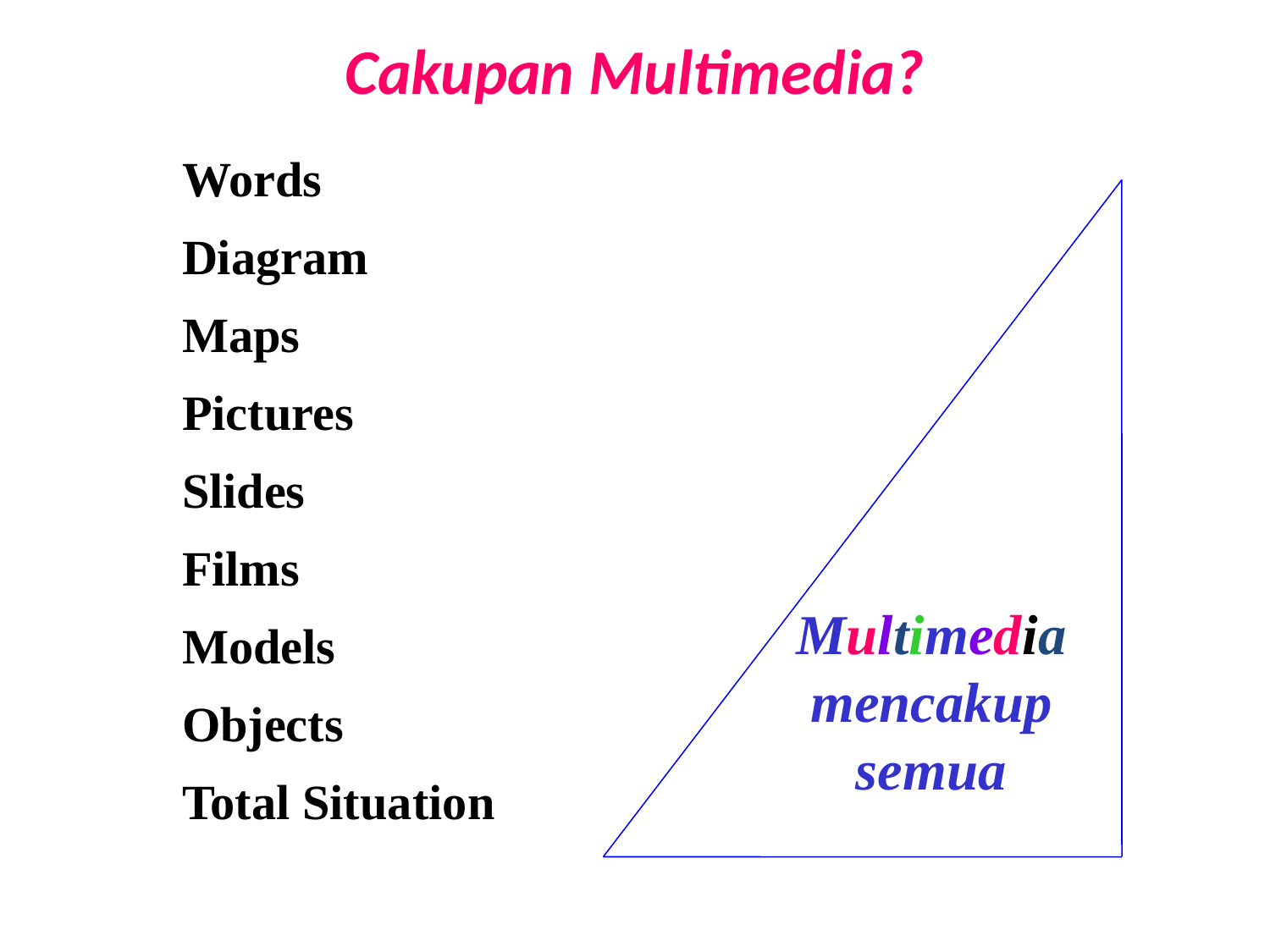

# Cakupan Multimedia?
Words
Diagram
Maps
Pictures
Slides
Films
Models
Objects
Total Situation

Multimedia mencakup semua